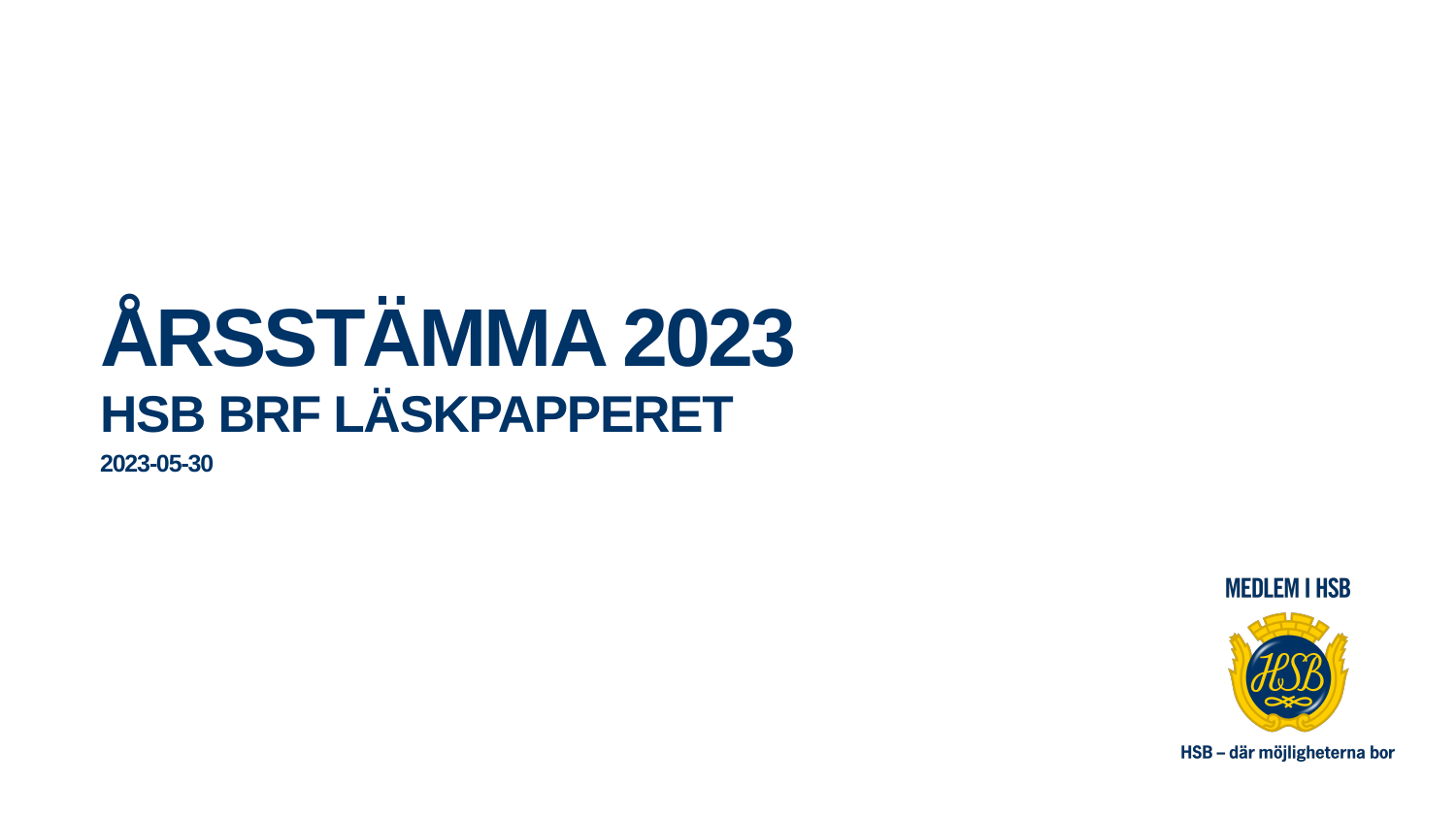

# Årsstämma 2023
HSB Brf Läskpapperet
2023-05-30